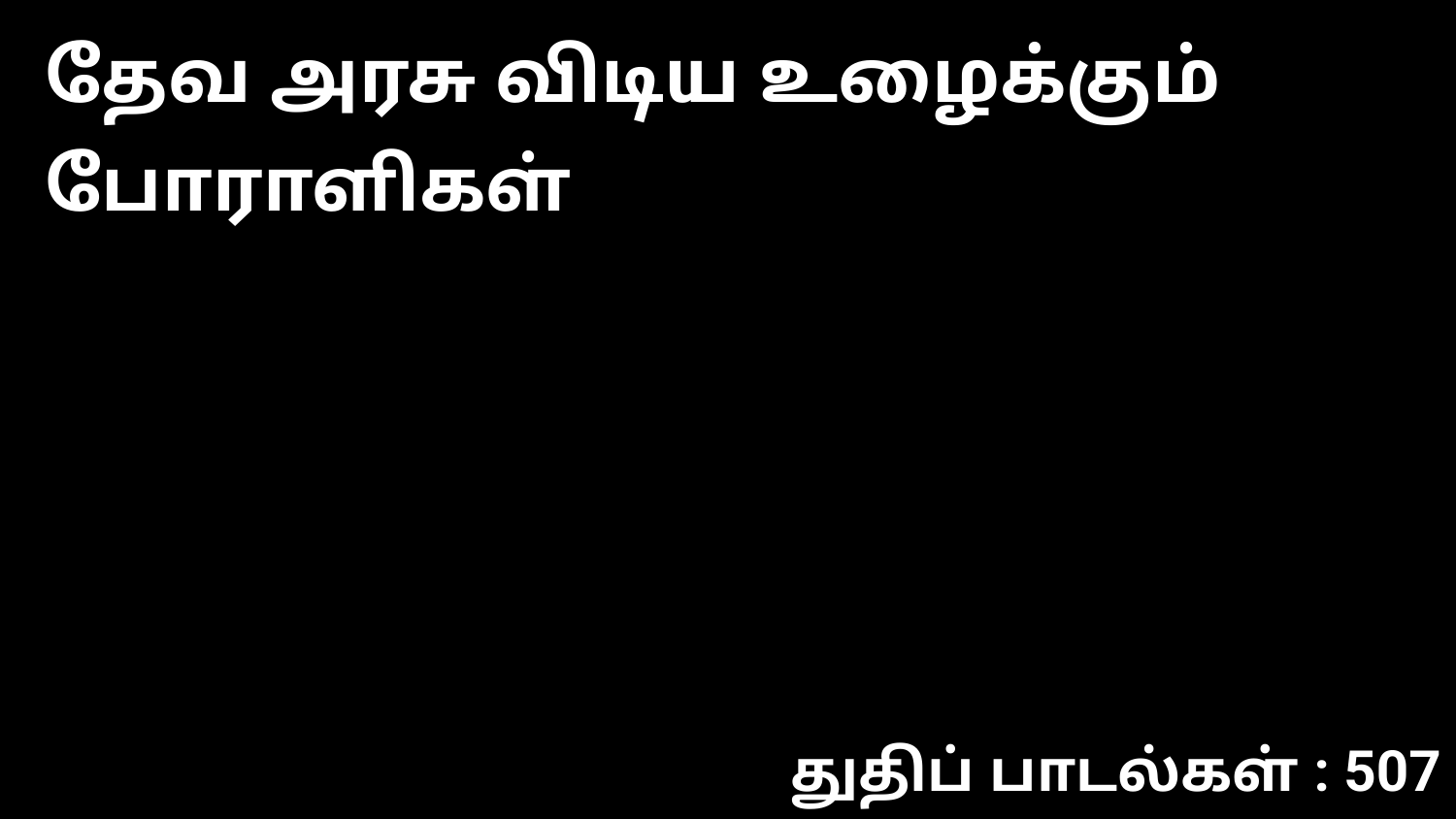

தேவ அரசு விடிய உழைக்கும் போராளிகள்
துதிப் பாடல்கள் : 507